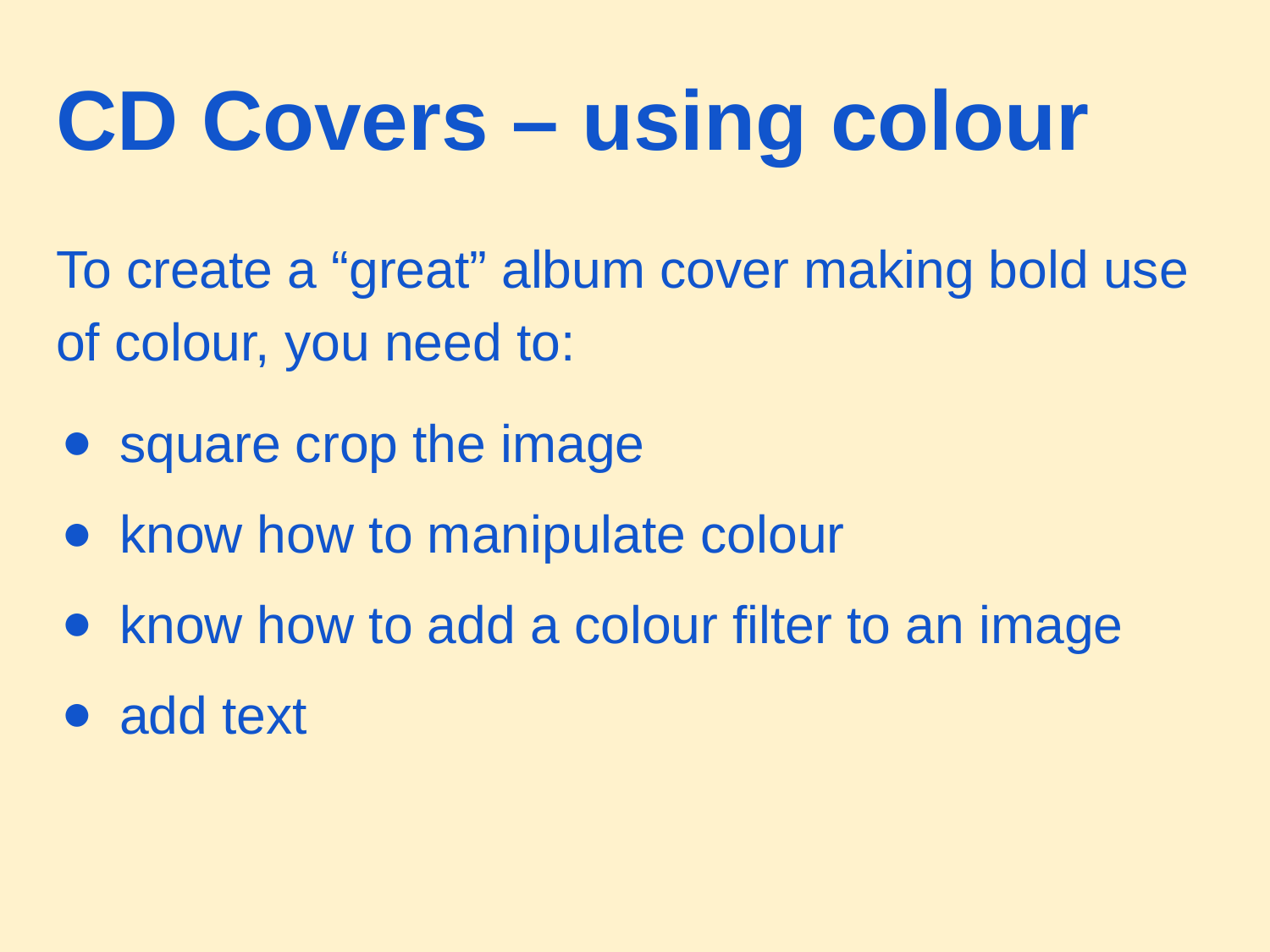

# CD Covers – using colour
To create a “great” album cover making bold use of colour, you need to:
square crop the image
know how to manipulate colour
know how to add a colour filter to an image
add text